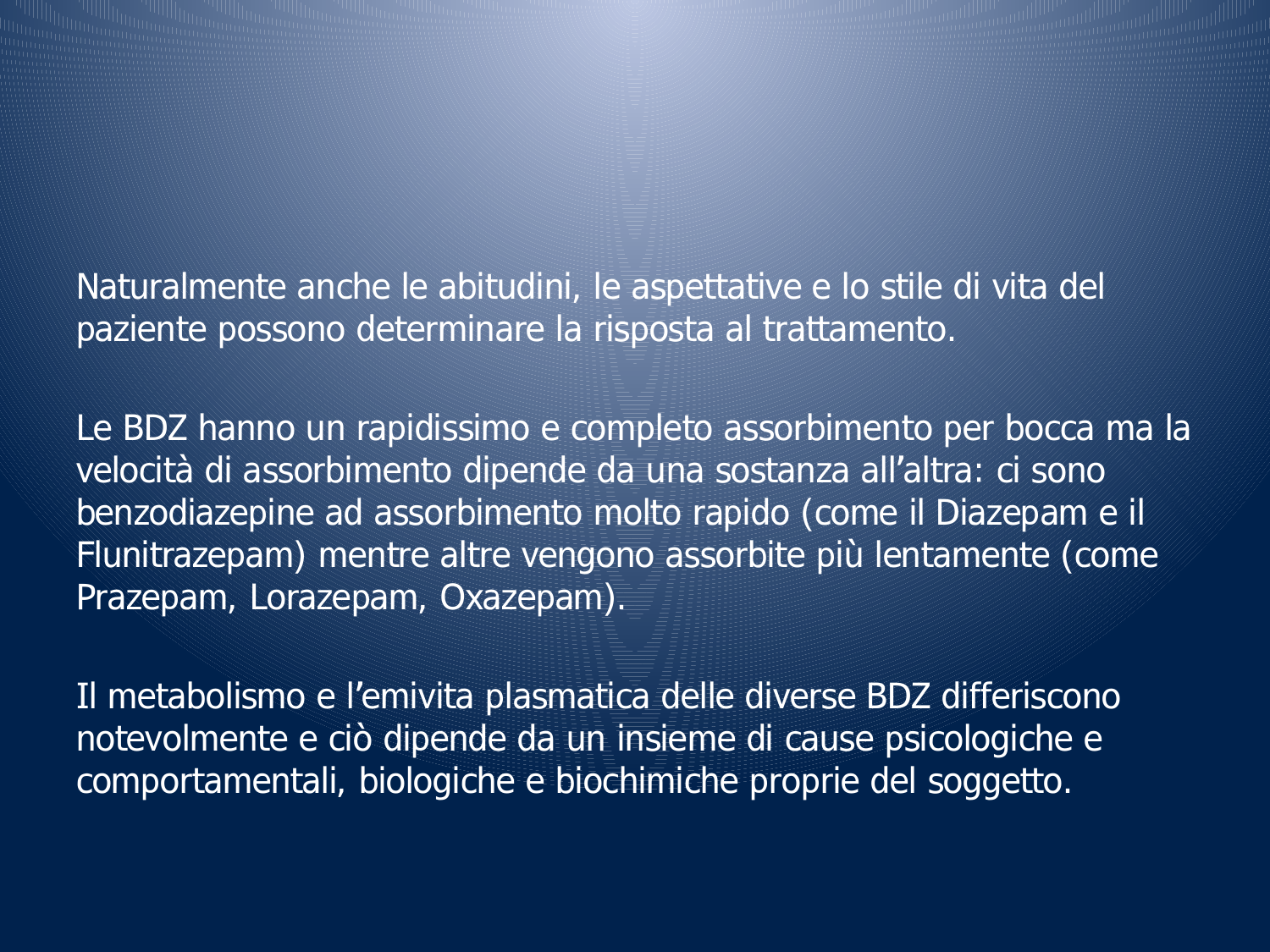

#
Naturalmente anche le abitudini, le aspettative e lo stile di vita del paziente possono determinare la risposta al trattamento.

Le BDZ hanno un rapidissimo e completo assorbimento per bocca ma la velocità di assorbimento dipende da una sostanza all’altra: ci sono benzodiazepine ad assorbimento molto rapido (come il Diazepam e il Flunitrazepam) mentre altre vengono assorbite più lentamente (come Prazepam, Lorazepam, Oxazepam).

Il metabolismo e l’emivita plasmatica delle diverse BDZ differiscono notevolmente e ciò dipende da un insieme di cause psicologiche e comportamentali, biologiche e biochimiche proprie del soggetto.